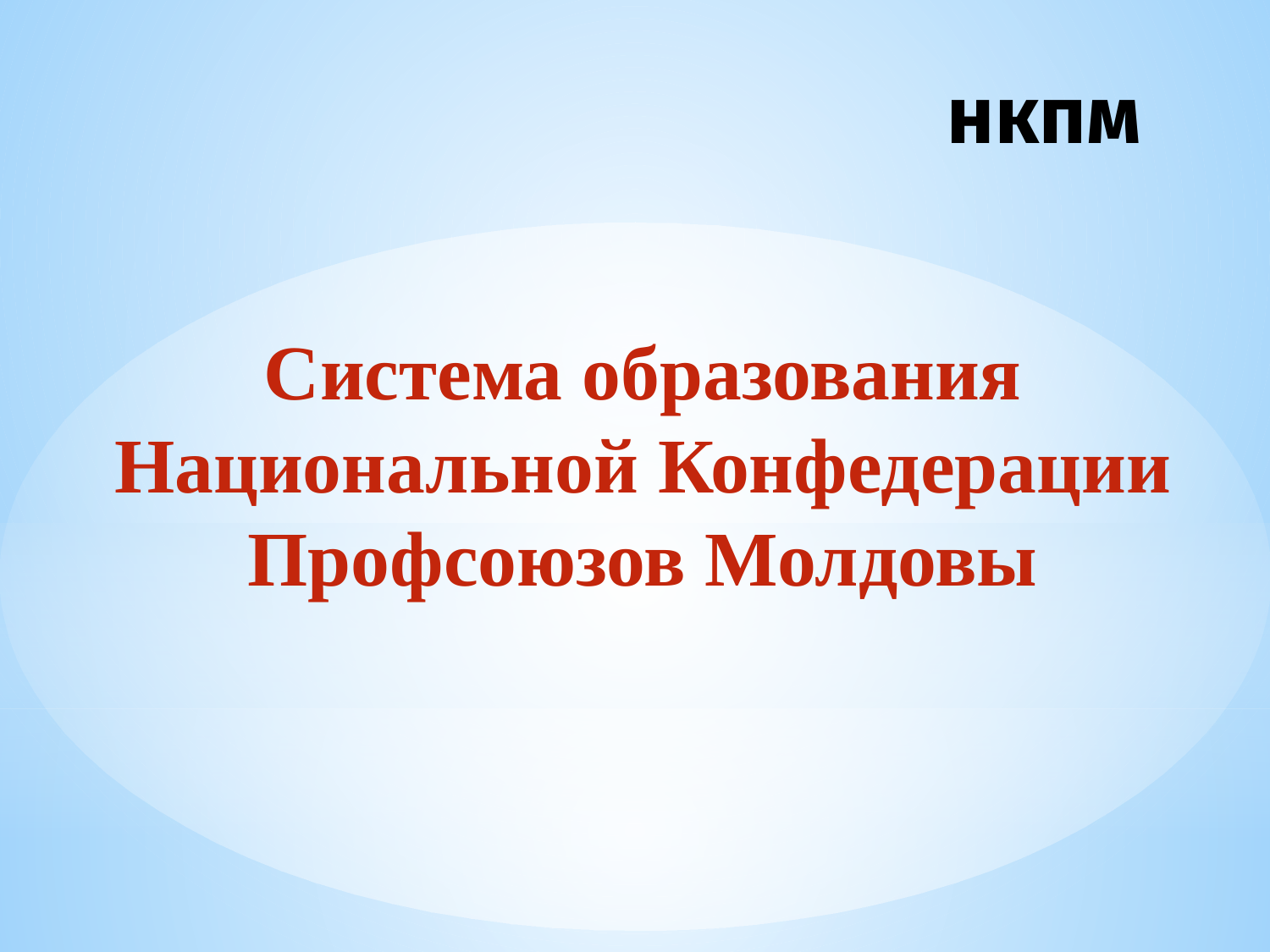

# нкпм
Система образования Национальной Конфедерации Профсоюзов Молдовы